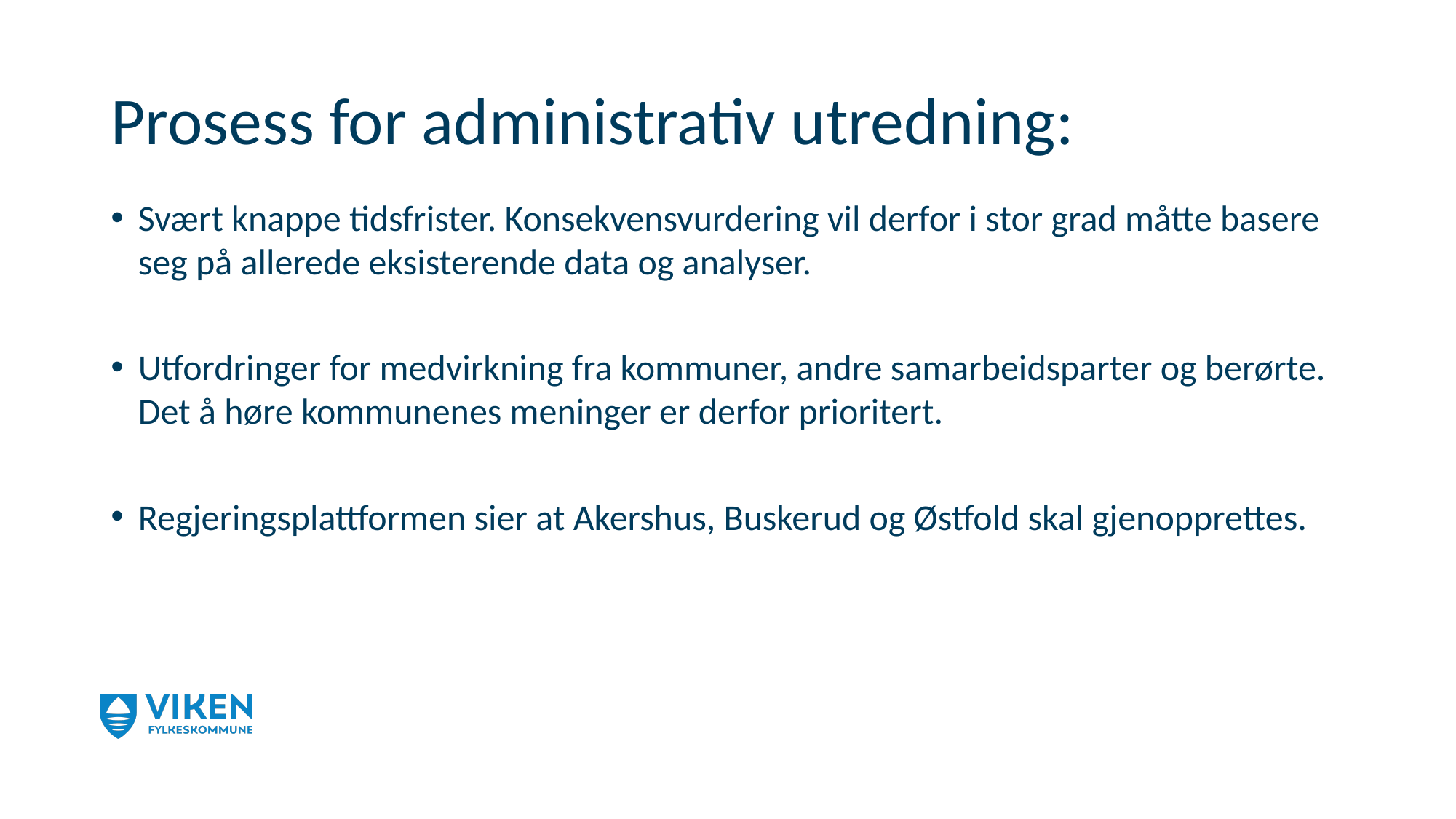

# Prosess for administrativ utredning:
Svært knappe tidsfrister. Konsekvensvurdering vil derfor i stor grad måtte basere seg på allerede eksisterende data og analyser.

Utfordringer for medvirkning fra kommuner, andre samarbeidsparter og berørte. Det å høre kommunenes meninger er derfor prioritert.

Regjeringsplattformen sier at Akershus, Buskerud og Østfold skal gjenopprettes.